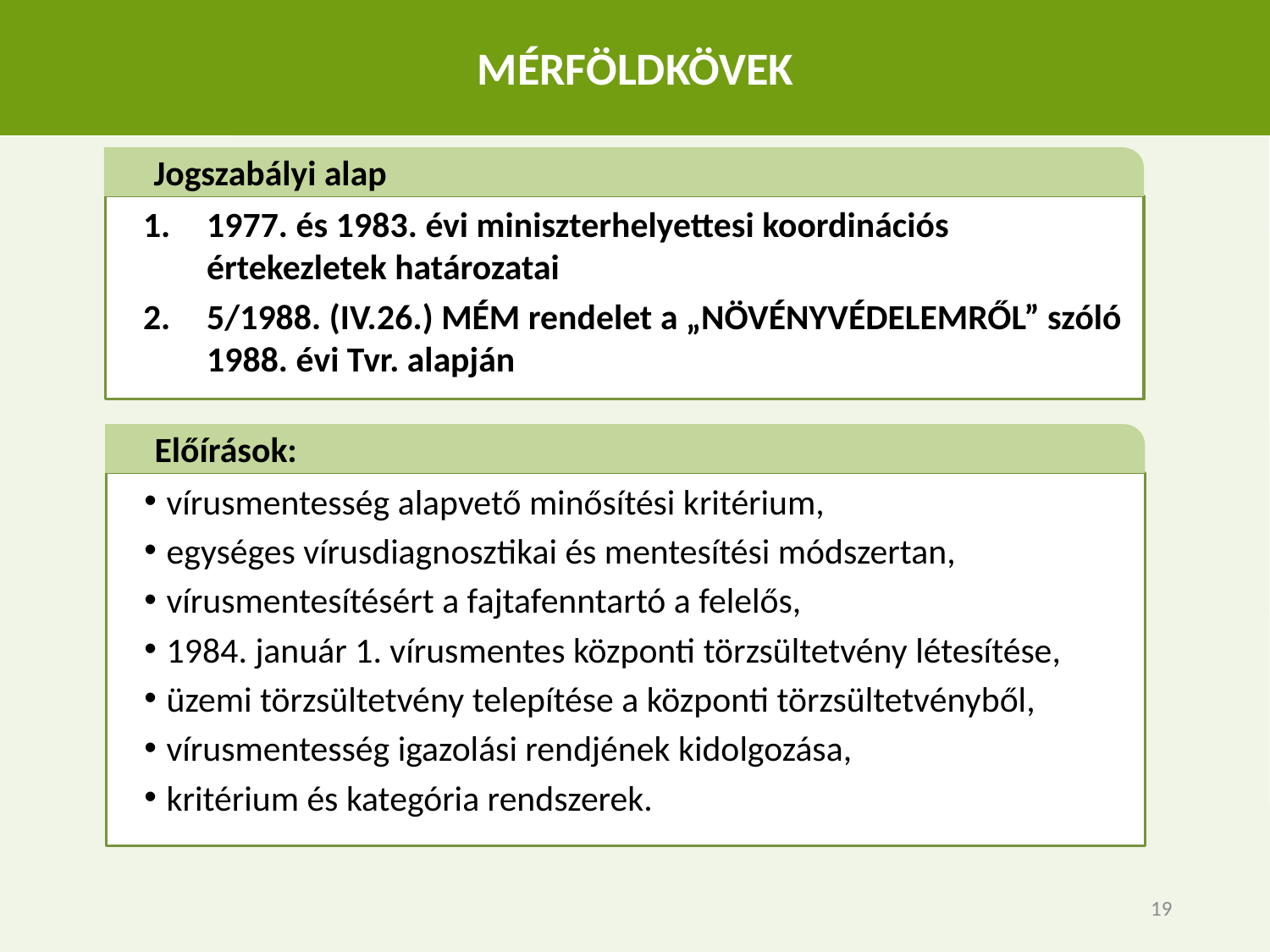

# MÉRFÖLDKÖVEK
Jogszabályi alap
1977. és 1983. évi miniszterhelyettesi koordinációs értekezletek határozatai
5/1988. (IV.26.) MÉM rendelet a „NÖVÉNYVÉDELEMRŐL” szóló 1988. évi Tvr. alapján

Előírások:
vírusmentesség alapvető minősítési kritérium,
egységes vírusdiagnosztikai és mentesítési módszertan,
vírusmentesítésért a fajtafenntartó a felelős,
1984. január 1. vírusmentes központi törzsültetvény létesítése,
üzemi törzsültetvény telepítése a központi törzsültetvényből,
vírusmentesség igazolási rendjének kidolgozása,
kritérium és kategória rendszerek.

19